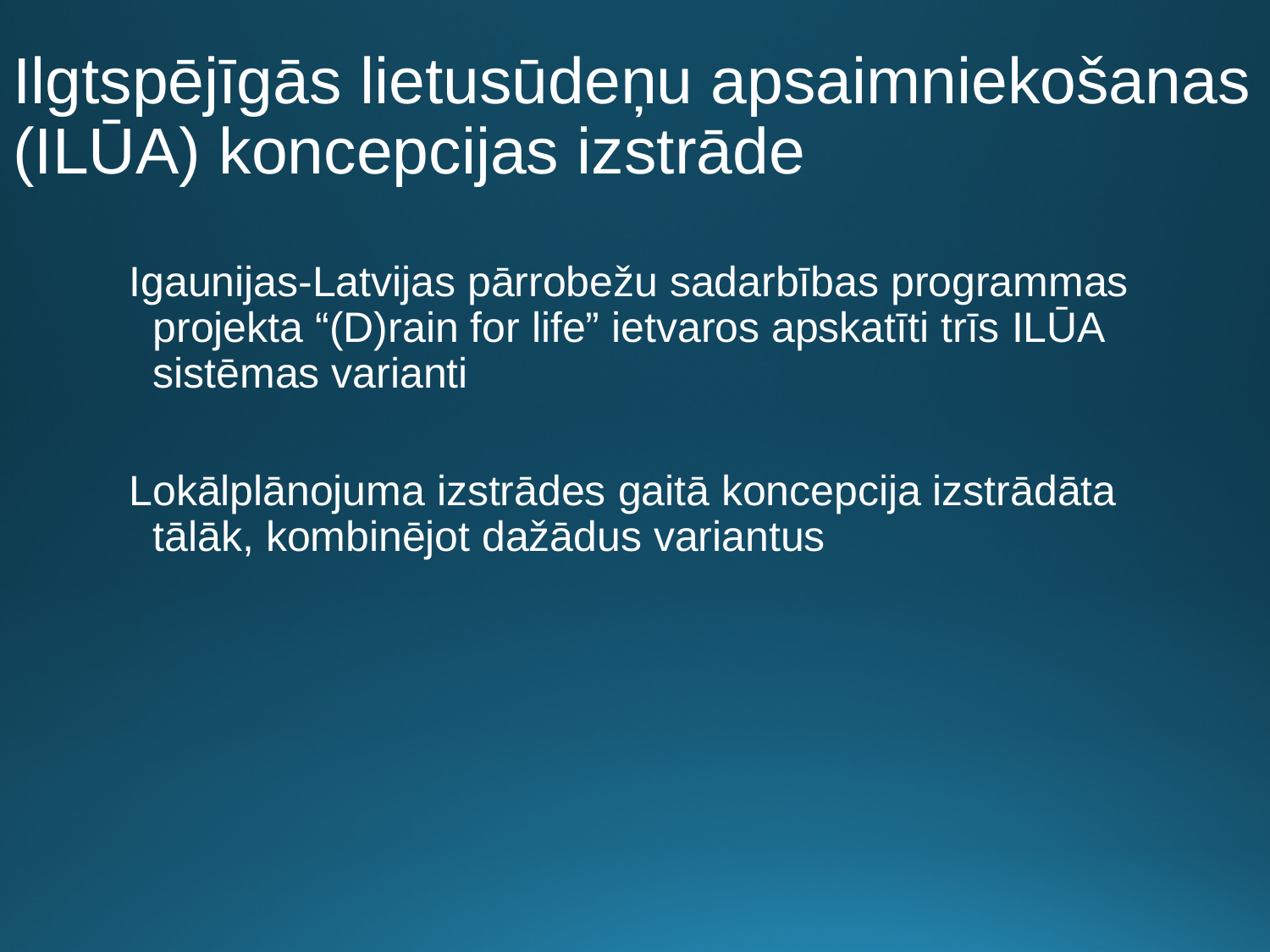

# Ilgtspējīgās lietusūdeņu apsaimniekošanas (ILŪA) koncepcijas izstrāde
Igaunijas-Latvijas pārrobežu sadarbības programmas projekta “(D)rain for life” ietvaros apskatīti trīs ILŪA sistēmas varianti

Lokālplānojuma izstrādes gaitā koncepcija izstrādāta tālāk, kombinējot dažādus variantus